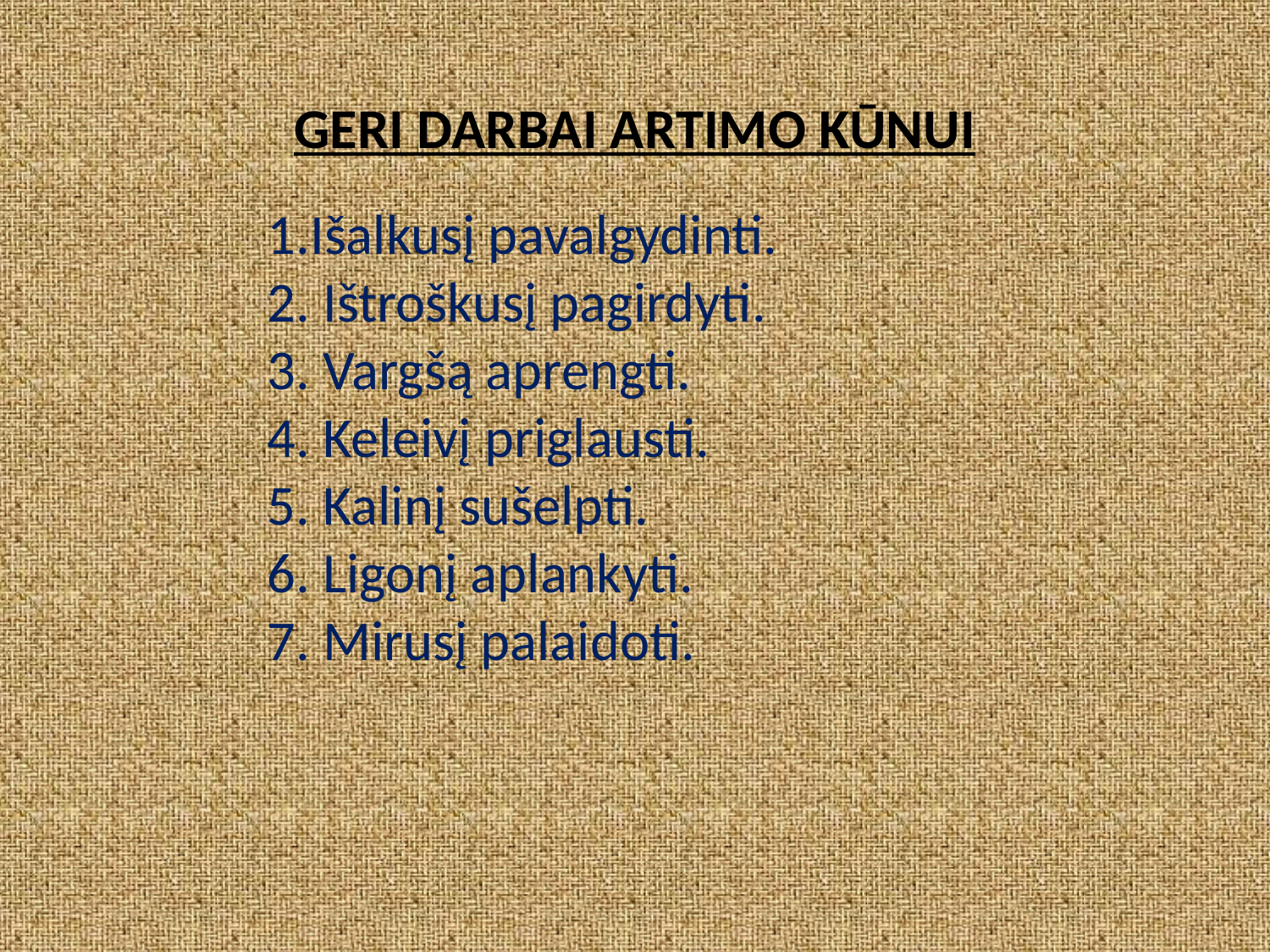

GERI DARBAI ARTIMO KŪNUI

1.Išalkusį pavalgydinti.
2. Ištroškusį pagirdyti.
3. Vargšą aprengti.
4. Keleivį priglausti.
5. Kalinį sušelpti.
6. Ligonį aplankyti.
7. Mirusį palaidoti.